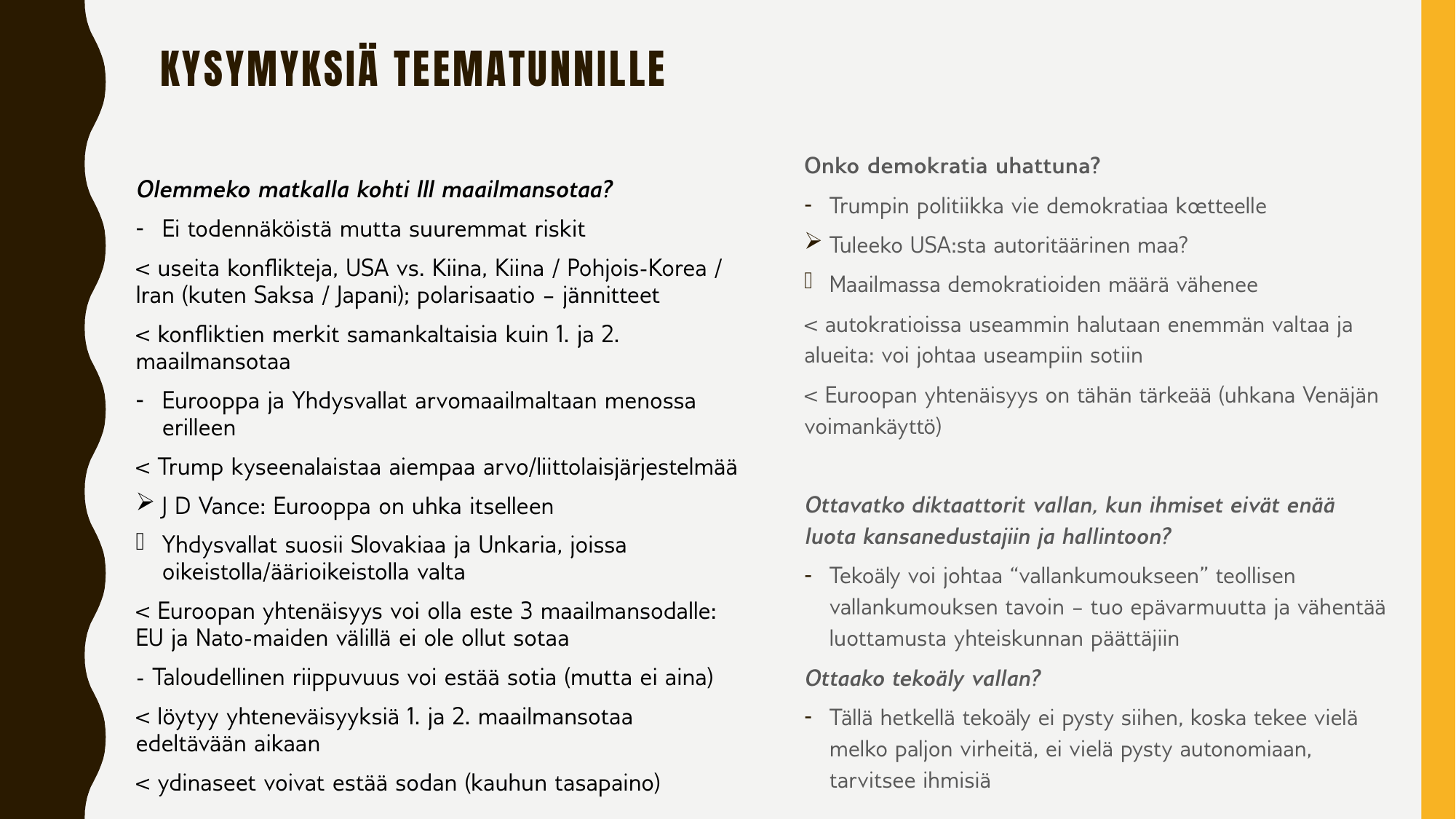

# KYSYMYKSIÄ TEEMATUNNILLE
Onko demokratia uhattuna?
Trumpin politiikka vie demokratiaa koetteelle
Tuleeko USA:sta autoritäärinen maa?
Maailmassa demokratioiden määrä vähenee
< autokratioissa useammin halutaan enemmän valtaa ja alueita: voi johtaa useampiin sotiin
< Euroopan yhtenäisyys on tähän tärkeää (uhkana Venäjän voimankäyttö)

Ottavatko diktaattorit vallan, kun ihmiset eivät enää luota kansanedustajiin ja hallintoon?
Tekoäly voi johtaa “vallankumoukseen” teollisen vallankumouksen tavoin – tuo epävarmuutta ja vähentää luottamusta yhteiskunnan päättäjiin
Ottaako tekoäly vallan?
Tällä hetkellä tekoäly ei pysty siihen, koska tekee vielä melko paljon virheitä, ei vielä pysty autonomiaan, tarvitsee ihmisiä

Olemmeko matkalla kohti III maailmansotaa?
Ei todennäköistä mutta suuremmat riskit
< useita konflikteja, USA vs. Kiina, Kiina / Pohjois-Korea / Iran (kuten Saksa / Japani); polarisaatio – jännitteet
< konfliktien merkit samankaltaisia kuin 1. ja 2. maailmansotaa
Eurooppa ja Yhdysvallat arvomaailmaltaan menossa erilleen
< Trump kyseenalaistaa aiempaa arvo/liittolaisjärjestelmää
J D Vance: Eurooppa on uhka itselleen
Yhdysvallat suosii Slovakiaa ja Unkaria, joissa oikeistolla/äärioikeistolla valta
< Euroopan yhtenäisyys voi olla este 3 maailmansodalle: EU ja Nato-maiden välillä ei ole ollut sotaa
- Taloudellinen riippuvuus voi estää sotia (mutta ei aina)
< löytyy yhteneväisyyksiä 1. ja 2. maailmansotaa edeltävään aikaan
< ydinaseet voivat estää sodan (kauhun tasapaino)